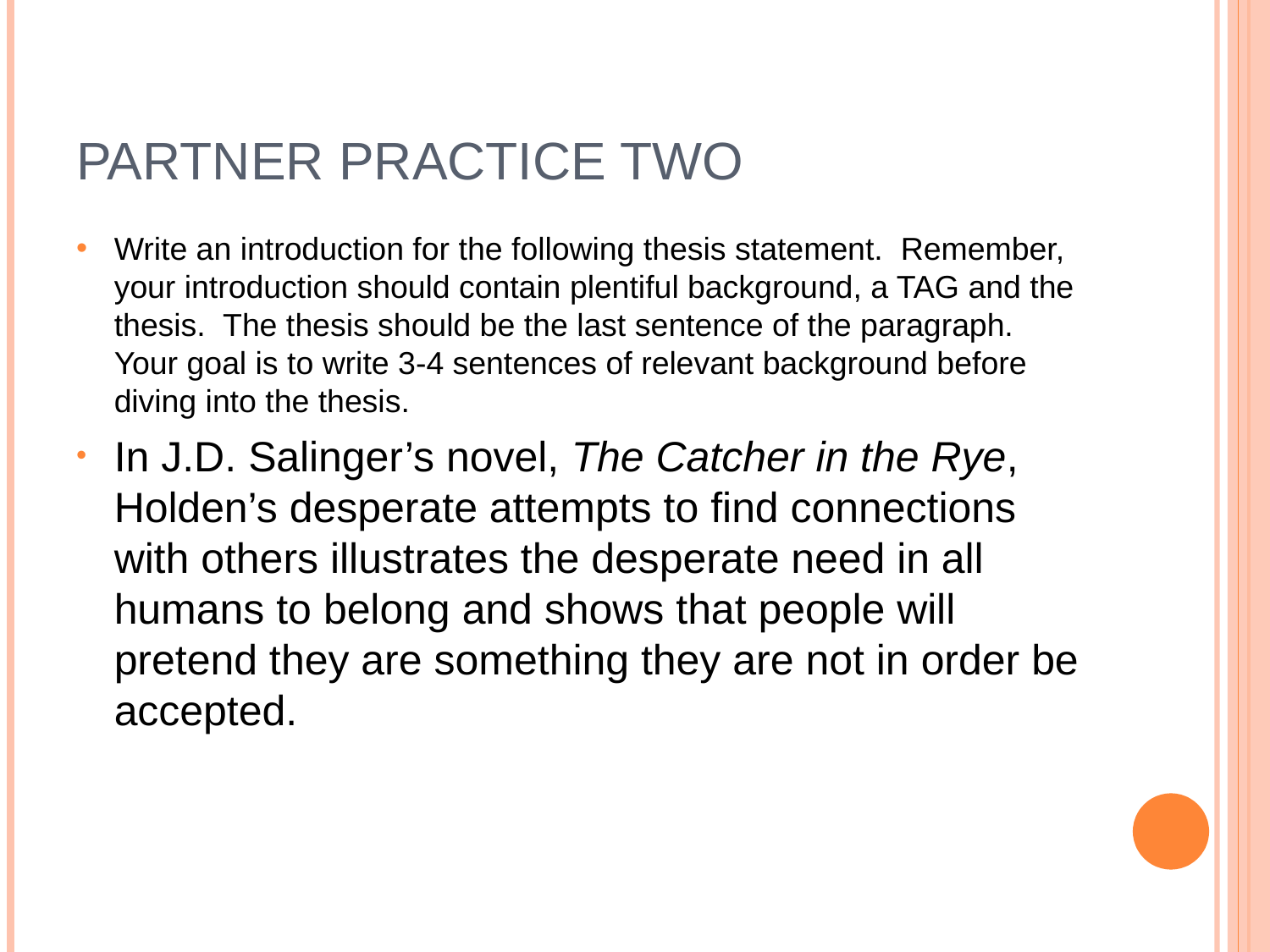

# PARTNER PRACTICE TWO
Write an introduction for the following thesis statement.  Remember, your introduction should contain plentiful background, a TAG and the thesis.  The thesis should be the last sentence of the paragraph.  Your goal is to write 3-4 sentences of relevant background before diving into the thesis.
In J.D. Salinger’s novel, The Catcher in the Rye, Holden’s desperate attempts to find connections with others illustrates the desperate need in all humans to belong and shows that people will pretend they are something they are not in order be accepted.